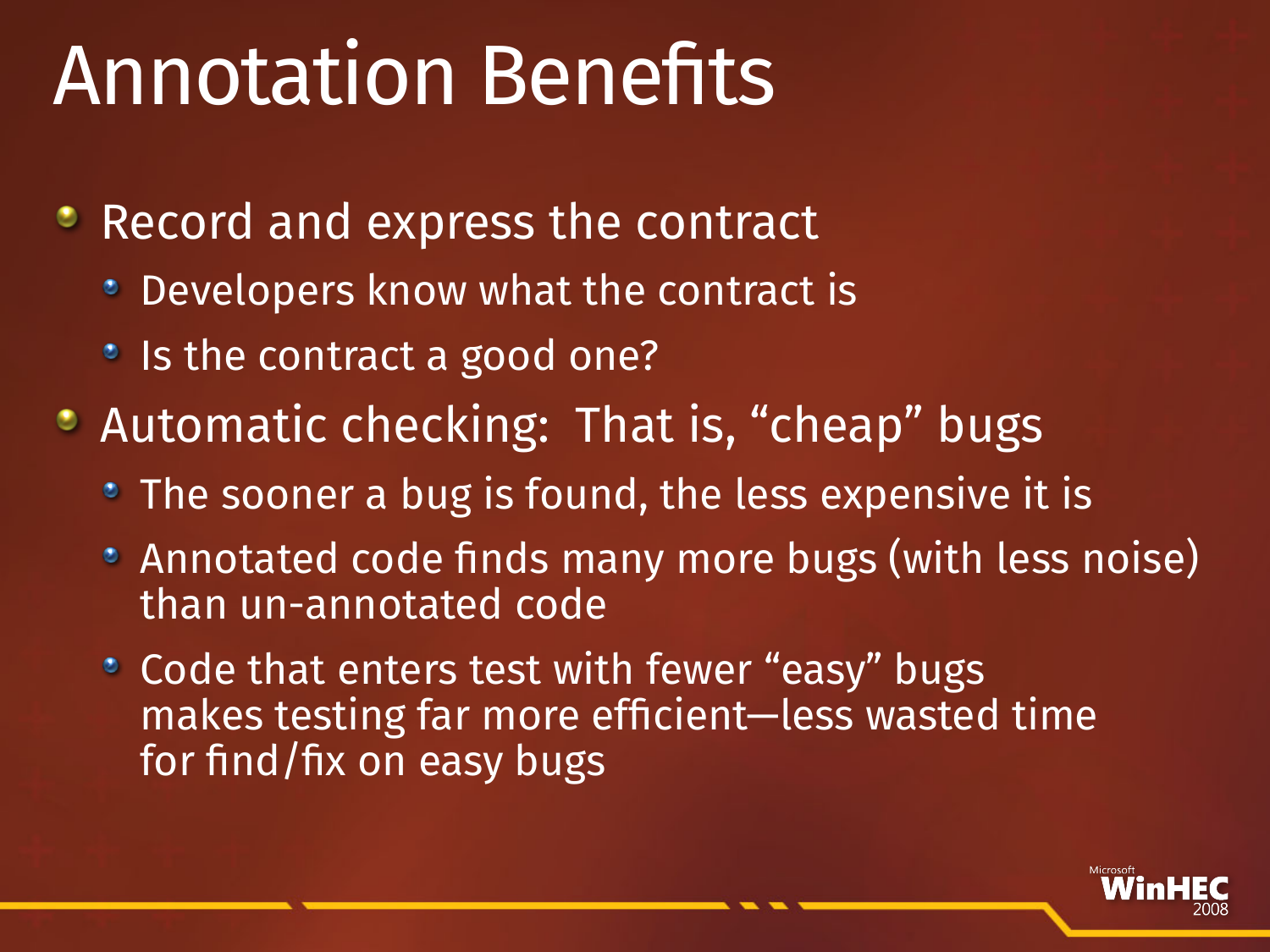

# Annotation Benefits
Record and express the contract
Developers know what the contract is
Is the contract a good one?
Automatic checking:  That is, “cheap” bugs
The sooner a bug is found, the less expensive it is
Annotated code finds many more bugs (with less noise)
than un-annotated code
Code that enters test with fewer “easy” bugs
makes testing far more efficient—less wasted time
for find/fix on easy bugs